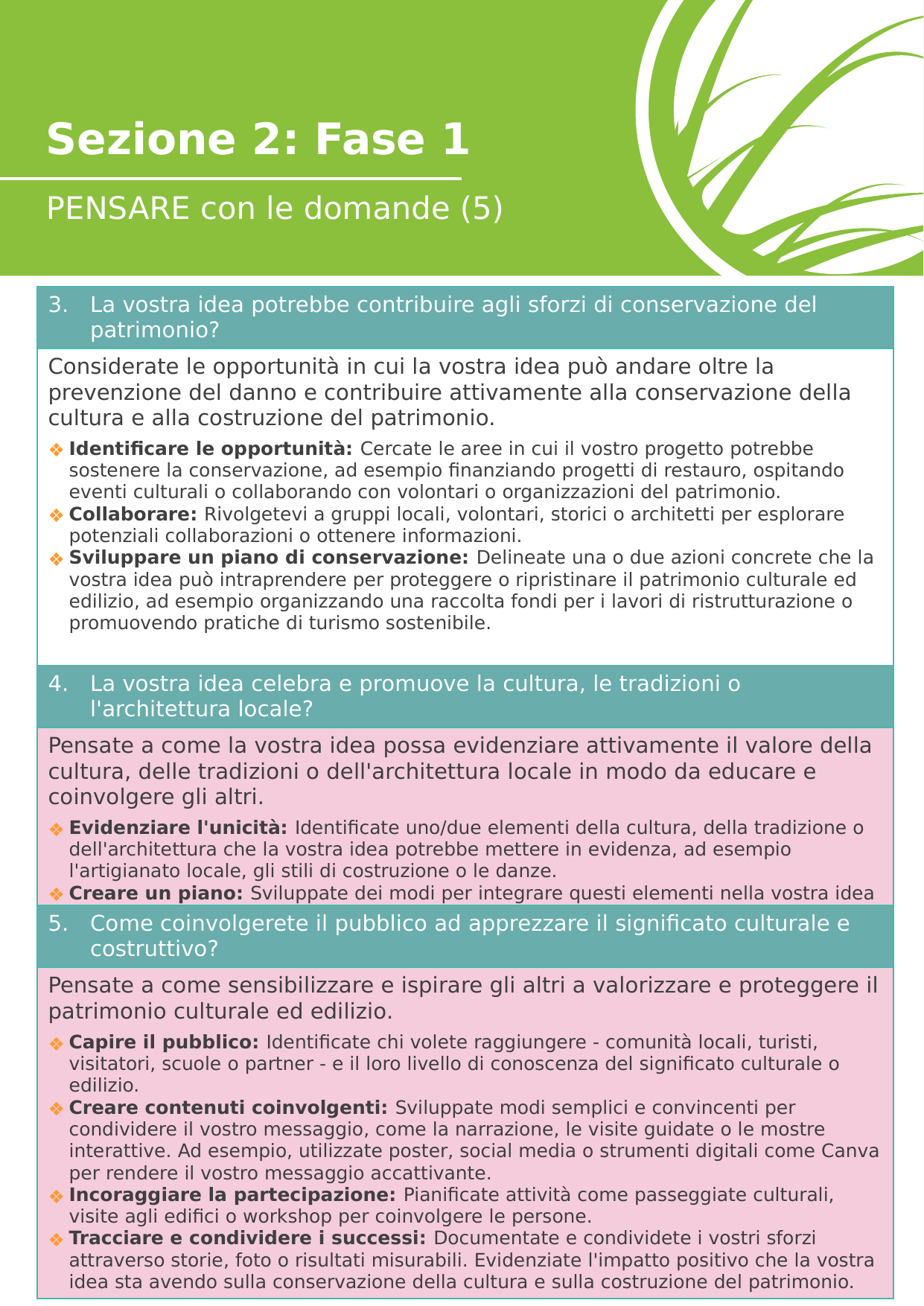

Sezione 2: Fase 1
PENSARE con le domande (5)
| La vostra idea potrebbe contribuire agli sforzi di conservazione del patrimonio? |
| --- |
| Considerate le opportunità in cui la vostra idea può andare oltre la prevenzione del danno e contribuire attivamente alla conservazione della cultura e alla costruzione del patrimonio. Identificare le opportunità: Cercate le aree in cui il vostro progetto potrebbe sostenere la conservazione, ad esempio finanziando progetti di restauro, ospitando eventi culturali o collaborando con volontari o organizzazioni del patrimonio. Collaborare: Rivolgetevi a gruppi locali, volontari, storici o architetti per esplorare potenziali collaborazioni o ottenere informazioni. Sviluppare un piano di conservazione: Delineate una o due azioni concrete che la vostra idea può intraprendere per proteggere o ripristinare il patrimonio culturale ed edilizio, ad esempio organizzando una raccolta fondi per i lavori di ristrutturazione o promuovendo pratiche di turismo sostenibile. |
| La vostra idea celebra e promuove la cultura, le tradizioni o l'architettura locale? |
| Pensate a come la vostra idea possa evidenziare attivamente il valore della cultura, delle tradizioni o dell'architettura locale in modo da educare e coinvolgere gli altri. Evidenziare l'unicità: Identificate uno/due elementi della cultura, della tradizione o dell'architettura che la vostra idea potrebbe mettere in evidenza, ad esempio l'artigianato locale, gli stili di costruzione o le danze. Creare un piano: Sviluppate dei modi per integrare questi elementi nella vostra idea in modo rispettoso. Ad esempio, considerate la possibilità di ospitare laboratori, collaborare con artigiani locali o progettare eventi che mettano in risalto queste tradizioni. Promuovere l'inclusività: Assicuratevi che il vostro piano preveda opportunità di partecipazione per la comunità locale, garantendo che i vostri sforzi siano autentici e vantaggiosi per loro. |
| Come coinvolgerete il pubblico ad apprezzare il significato culturale e costruttivo? |
| --- |
| Pensate a come sensibilizzare e ispirare gli altri a valorizzare e proteggere il patrimonio culturale ed edilizio. Capire il pubblico: Identificate chi volete raggiungere - comunità locali, turisti, visitatori, scuole o partner - e il loro livello di conoscenza del significato culturale o edilizio. Creare contenuti coinvolgenti: Sviluppate modi semplici e convincenti per condividere il vostro messaggio, come la narrazione, le visite guidate o le mostre interattive. Ad esempio, utilizzate poster, social media o strumenti digitali come Canva per rendere il vostro messaggio accattivante. Incoraggiare la partecipazione: Pianificate attività come passeggiate culturali, visite agli edifici o workshop per coinvolgere le persone. Tracciare e condividere i successi: Documentate e condividete i vostri sforzi attraverso storie, foto o risultati misurabili. Evidenziate l'impatto positivo che la vostra idea sta avendo sulla conservazione della cultura e sulla costruzione del patrimonio. |
25